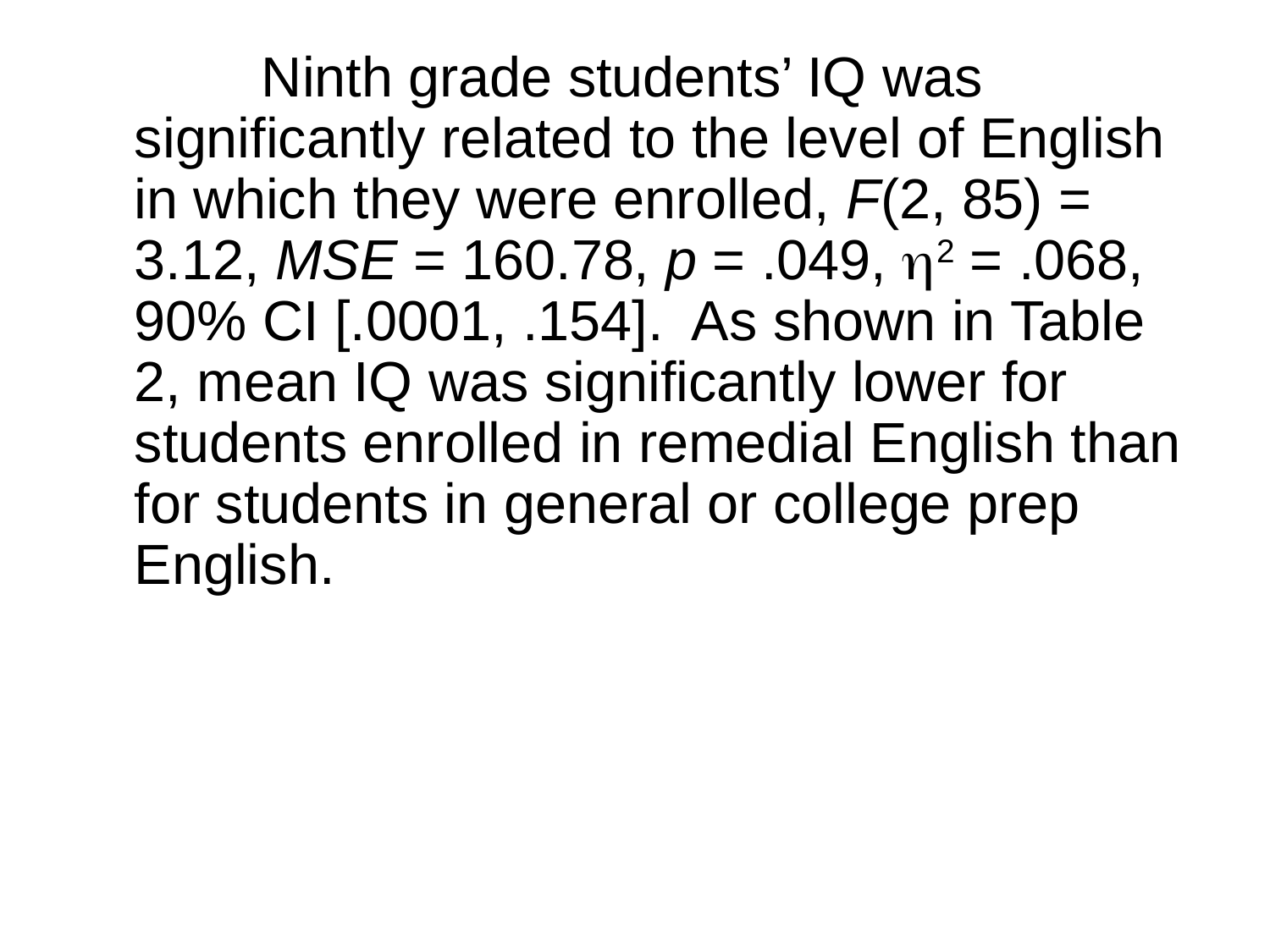

Ninth grade students’ IQ was significantly related to the level of English in which they were enrolled, F(2, 85) = 3.12, MSE = 160.78, p = .049, η2 = .068, 90% CI [.0001, .154].  As shown in Table 2, mean IQ was significantly lower for students enrolled in remedial English than for students in general or college prep English.